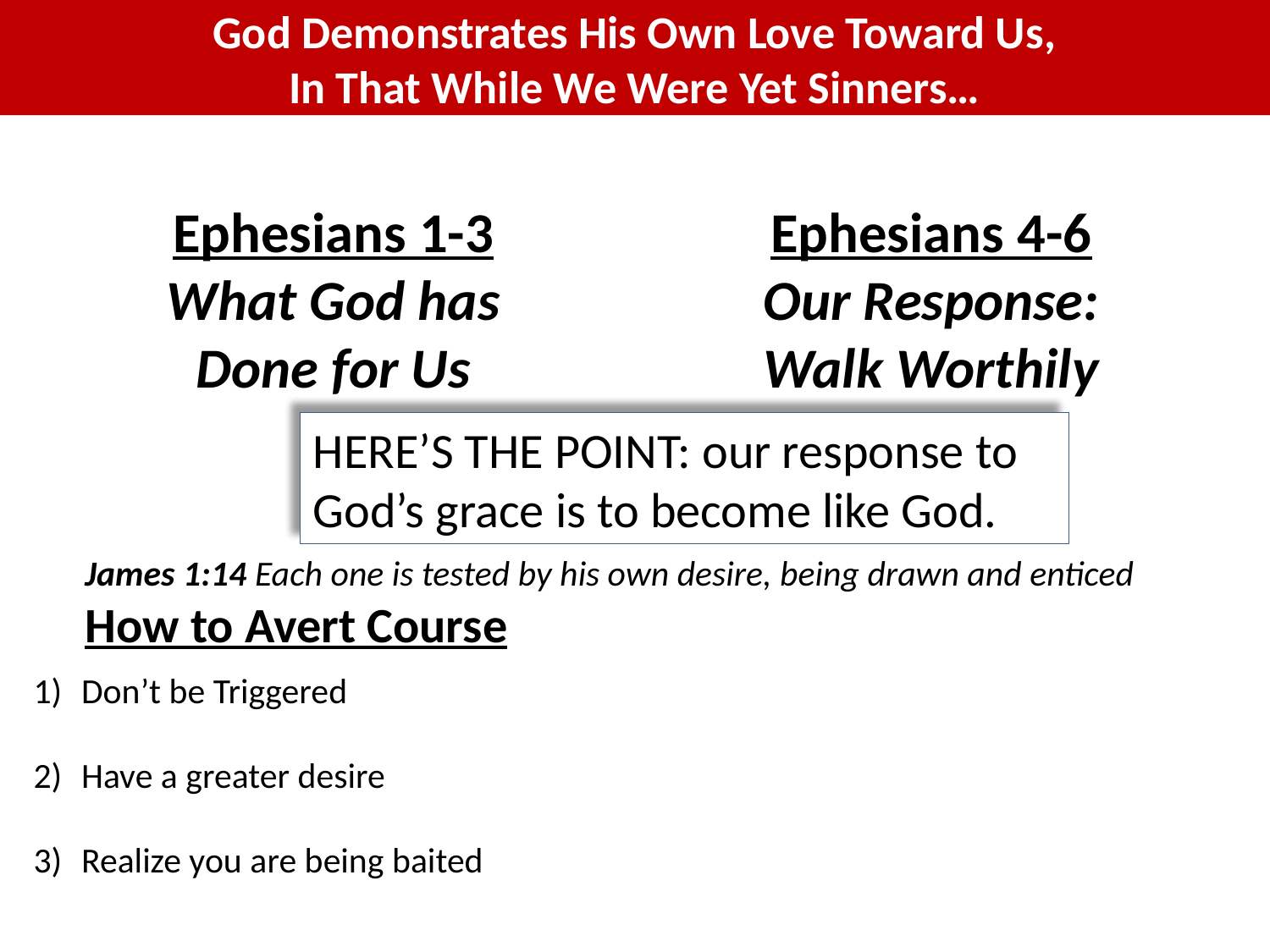

God Demonstrates His Own Love Toward Us,
In That While We Were Yet Sinners…
Ephesians 1-3
What God has Done for Us
Ephesians 4-6
Our Response: Walk Worthily
HERE’S THE POINT: our response to God’s grace is to become like God.
James 1:14 Each one is tested by his own desire, being drawn and enticed
How to Avert Course
Don’t be Triggered

Have a greater desire

Realize you are being baited